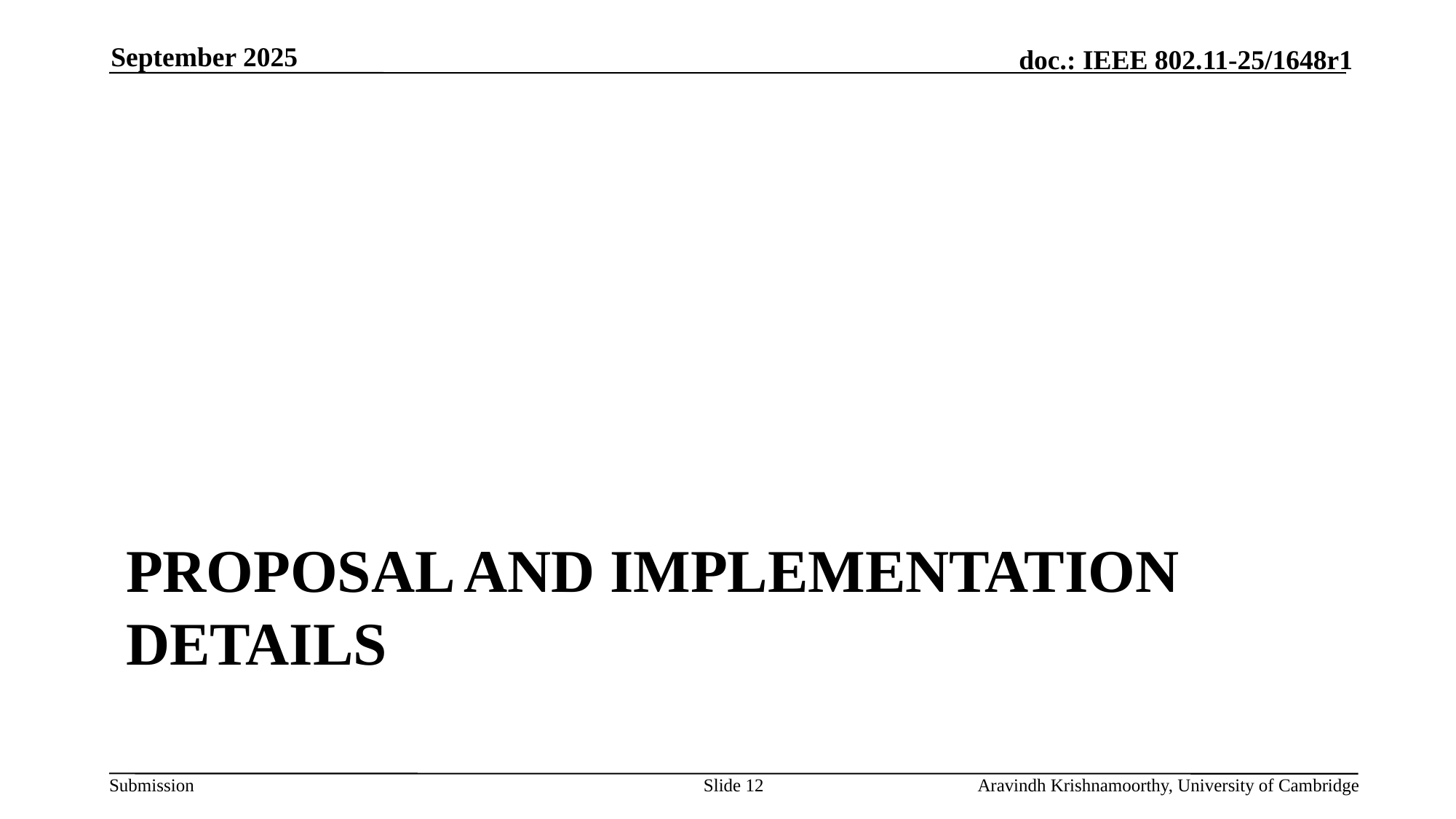

September 2025
# PROPOSAL AND IMPLEMENTATION DETAILS
Slide 12
Aravindh Krishnamoorthy, University of Cambridge